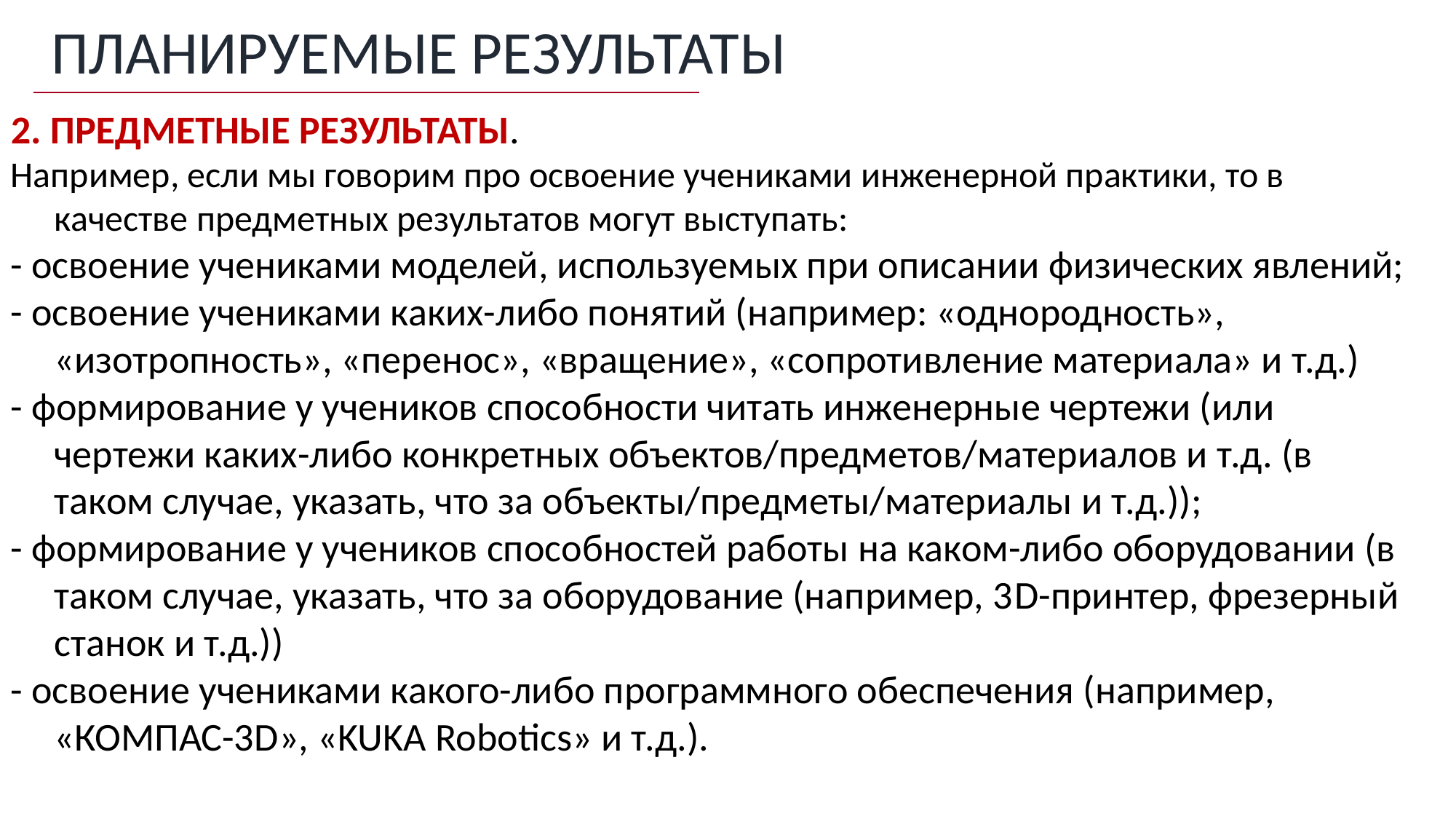

ПЛАНИРУЕМЫЕ РЕЗУЛЬТАТЫ
2. ПРЕДМЕТНЫЕ РЕЗУЛЬТАТЫ.
Например, если мы говорим про освоение учениками инженерной практики, то в качестве предметных результатов могут выступать:
- освоение учениками моделей, используемых при описании физических явлений;
- освоение учениками каких-либо понятий (например: «однородность», «изотропность», «перенос», «вращение», «сопротивление материала» и т.д.)
- формирование у учеников способности читать инженерные чертежи (или чертежи каких-либо конкретных объектов/предметов/материалов и т.д. (в таком случае, указать, что за объекты/предметы/материалы и т.д.));
- формирование у учеников способностей работы на каком-либо оборудовании (в таком случае, указать, что за оборудование (например, 3D-принтер, фрезерный станок и т.д.))
- освоение учениками какого-либо программного обеспечения (например, «КОМПАС-3D», «KUKA Robotics» и т.д.).